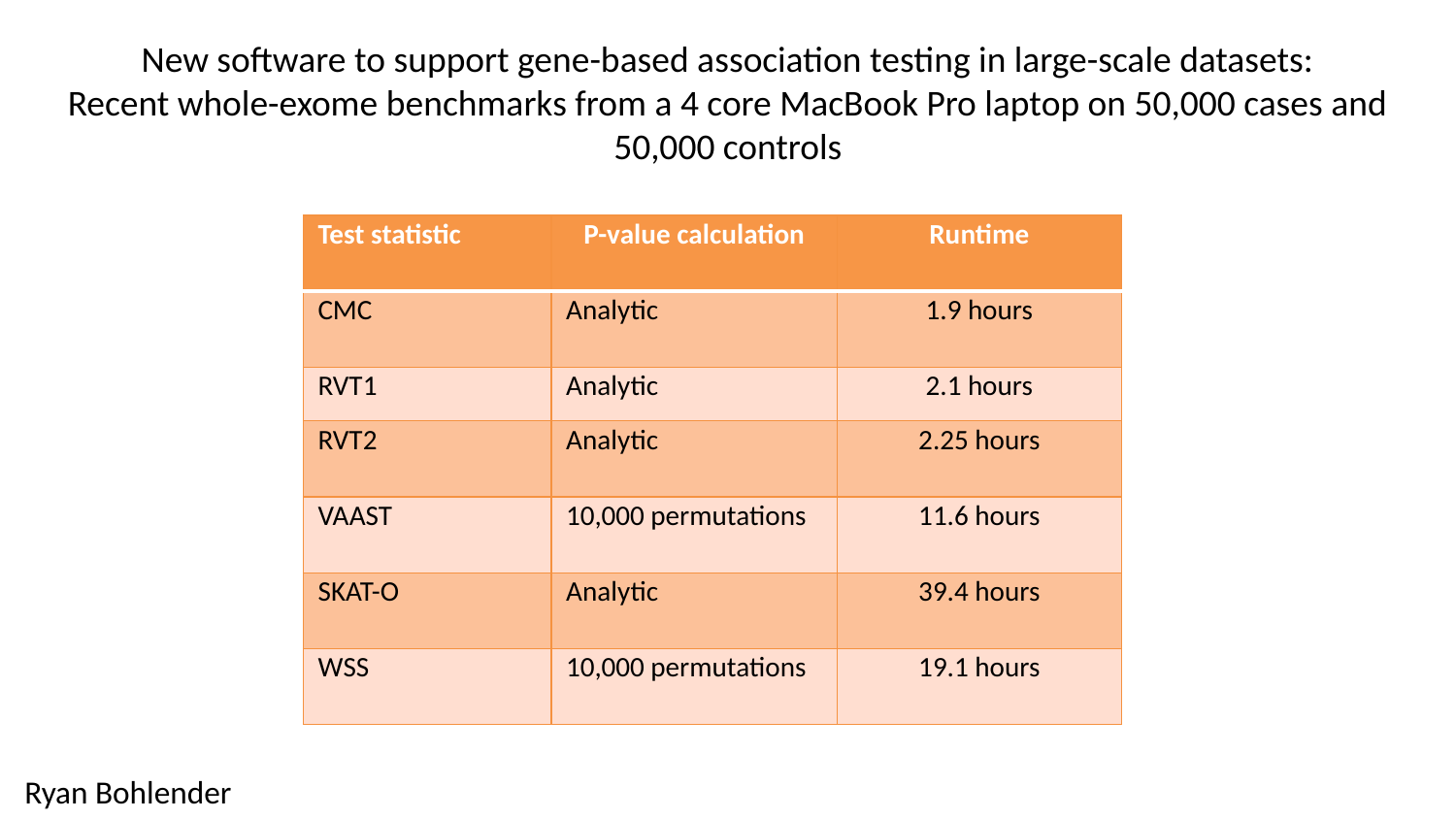

# New software to support gene-based association testing in large-scale datasets: Recent whole-exome benchmarks from a 4 core MacBook Pro laptop on 50,000 cases and 50,000 controls
| Test statistic | P-value calculation | Runtime |
| --- | --- | --- |
| CMC | Analytic | 1.9 hours |
| RVT1 | Analytic | 2.1 hours |
| RVT2 | Analytic | 2.25 hours |
| VAAST | 10,000 permutations | 11.6 hours |
| SKAT-O | Analytic | 39.4 hours |
| WSS | 10,000 permutations | 19.1 hours |
Ryan Bohlender